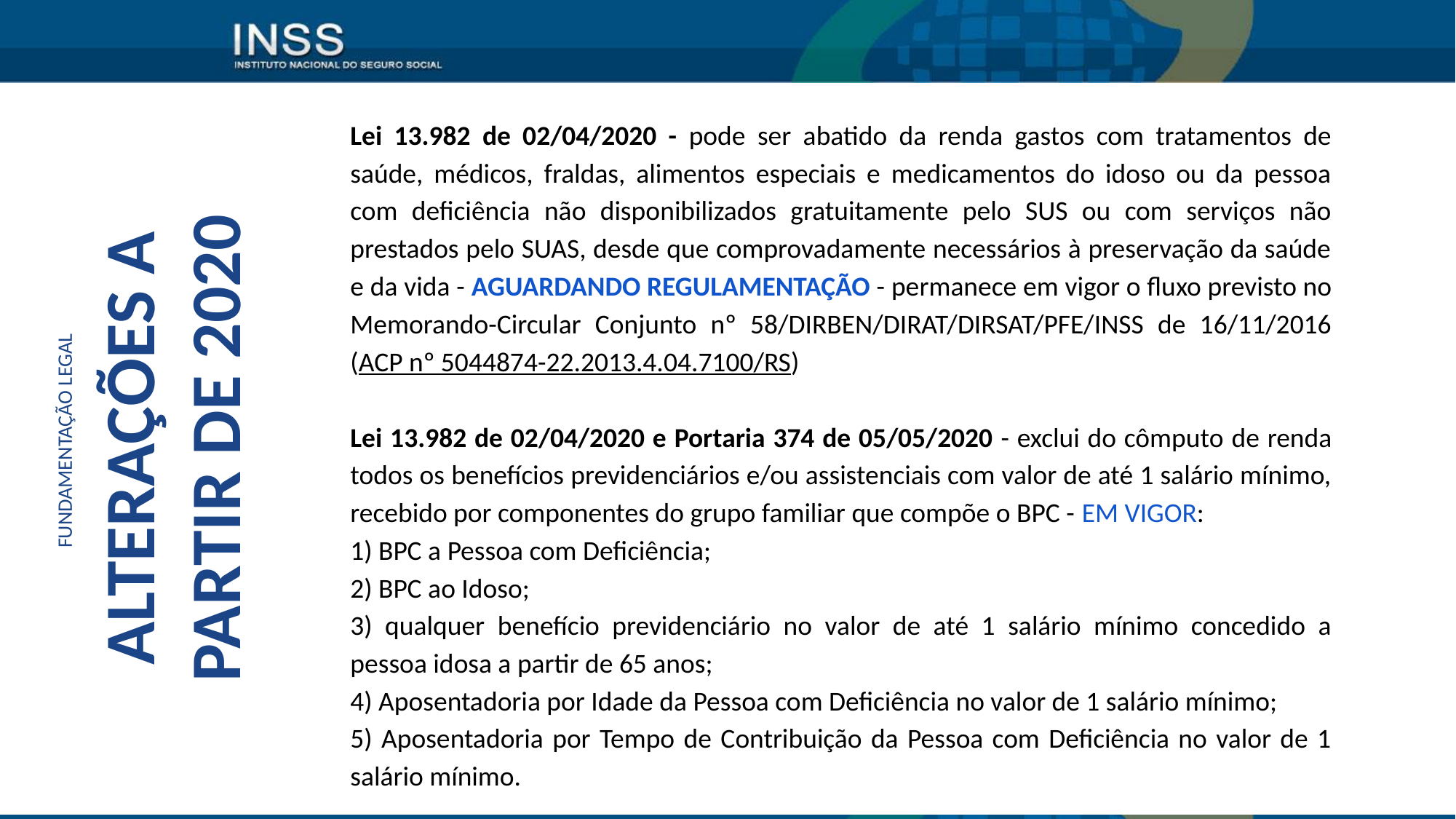

Lei 13.982 de 02/04/2020 - pode ser abatido da renda gastos com tratamentos de saúde, médicos, fraldas, alimentos especiais e medicamentos do idoso ou da pessoa com deficiência não disponibilizados gratuitamente pelo SUS ou com serviços não prestados pelo SUAS, desde que comprovadamente necessários à preservação da saúde e da vida - AGUARDANDO REGULAMENTAÇÃO - permanece em vigor o fluxo previsto no Memorando-Circular Conjunto nº 58/DIRBEN/DIRAT/DIRSAT/PFE/INSS de 16/11/2016 (ACP nº 5044874-22.2013.4.04.7100/RS)
ALTERAÇÕES A PARTIR DE 2020
Lei 13.982 de 02/04/2020 e Portaria 374 de 05/05/2020 - exclui do cômputo de renda todos os benefícios previdenciários e/ou assistenciais com valor de até 1 salário mínimo, recebido por componentes do grupo familiar que compõe o BPC - EM VIGOR:
1) BPC a Pessoa com Deficiência;
2) BPC ao Idoso;
3) qualquer benefício previdenciário no valor de até 1 salário mínimo concedido a pessoa idosa a partir de 65 anos;
4) Aposentadoria por Idade da Pessoa com Deficiência no valor de 1 salário mínimo;
5) Aposentadoria por Tempo de Contribuição da Pessoa com Deficiência no valor de 1 salário mínimo.

FUNDAMENTAÇÃO LEGAL